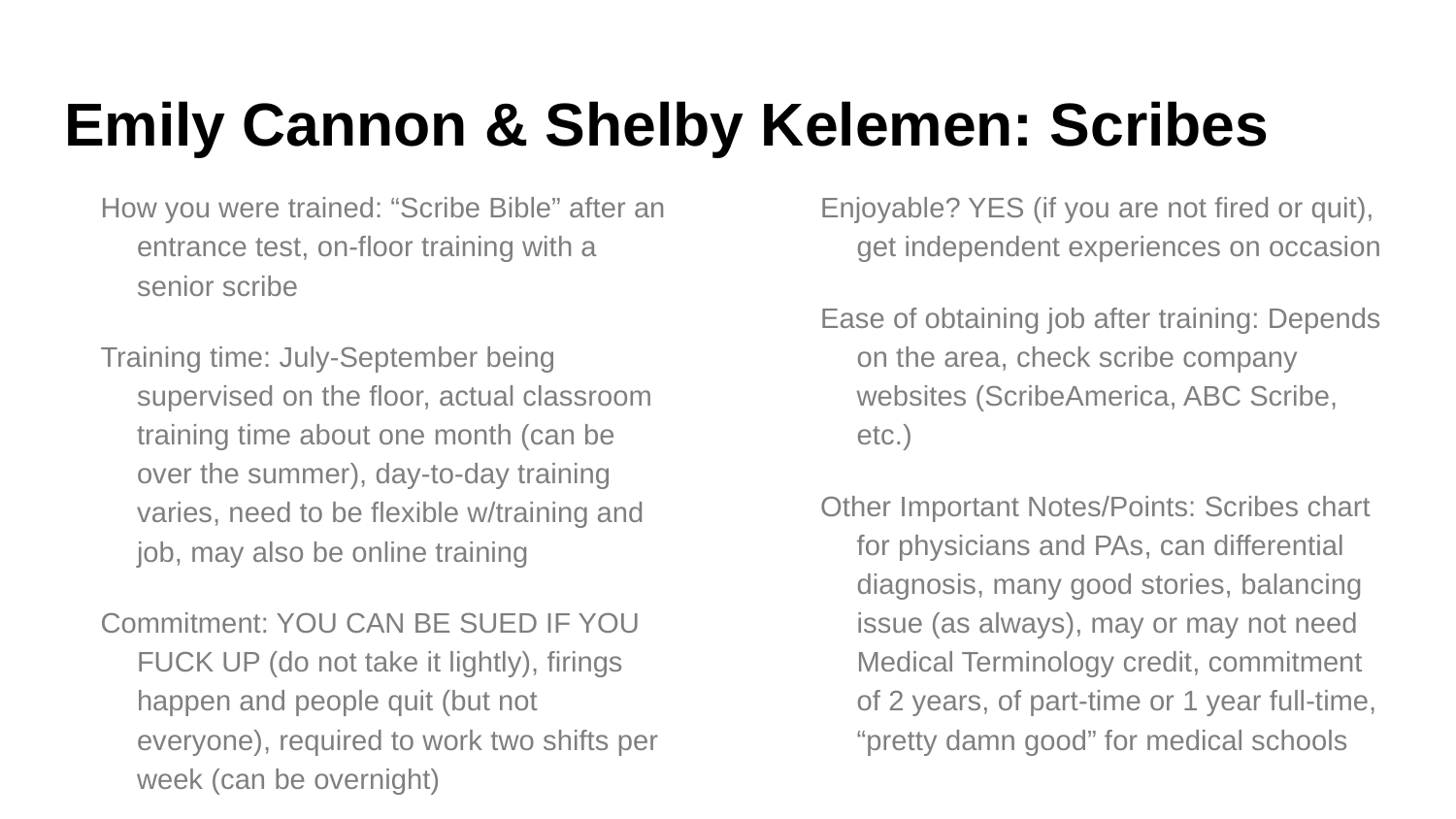

# Emily Cannon & Shelby Kelemen: Scribes
How you were trained: “Scribe Bible” after an entrance test, on-floor training with a senior scribe
Training time: July-September being supervised on the floor, actual classroom training time about one month (can be over the summer), day-to-day training varies, need to be flexible w/training and job, may also be online training
Commitment: YOU CAN BE SUED IF YOU FUCK UP (do not take it lightly), firings happen and people quit (but not everyone), required to work two shifts per week (can be overnight)
Pay: $10/hr (you are students after all)

Enjoyable? YES (if you are not fired or quit), get independent experiences on occasion
Ease of obtaining job after training: Depends on the area, check scribe company websites (ScribeAmerica, ABC Scribe, etc.)
Other Important Notes/Points: Scribes chart for physicians and PAs, can differential diagnosis, many good stories, balancing issue (as always), may or may not need Medical Terminology credit, commitment of 2 years, of part-time or 1 year full-time, “pretty damn good” for medical schools